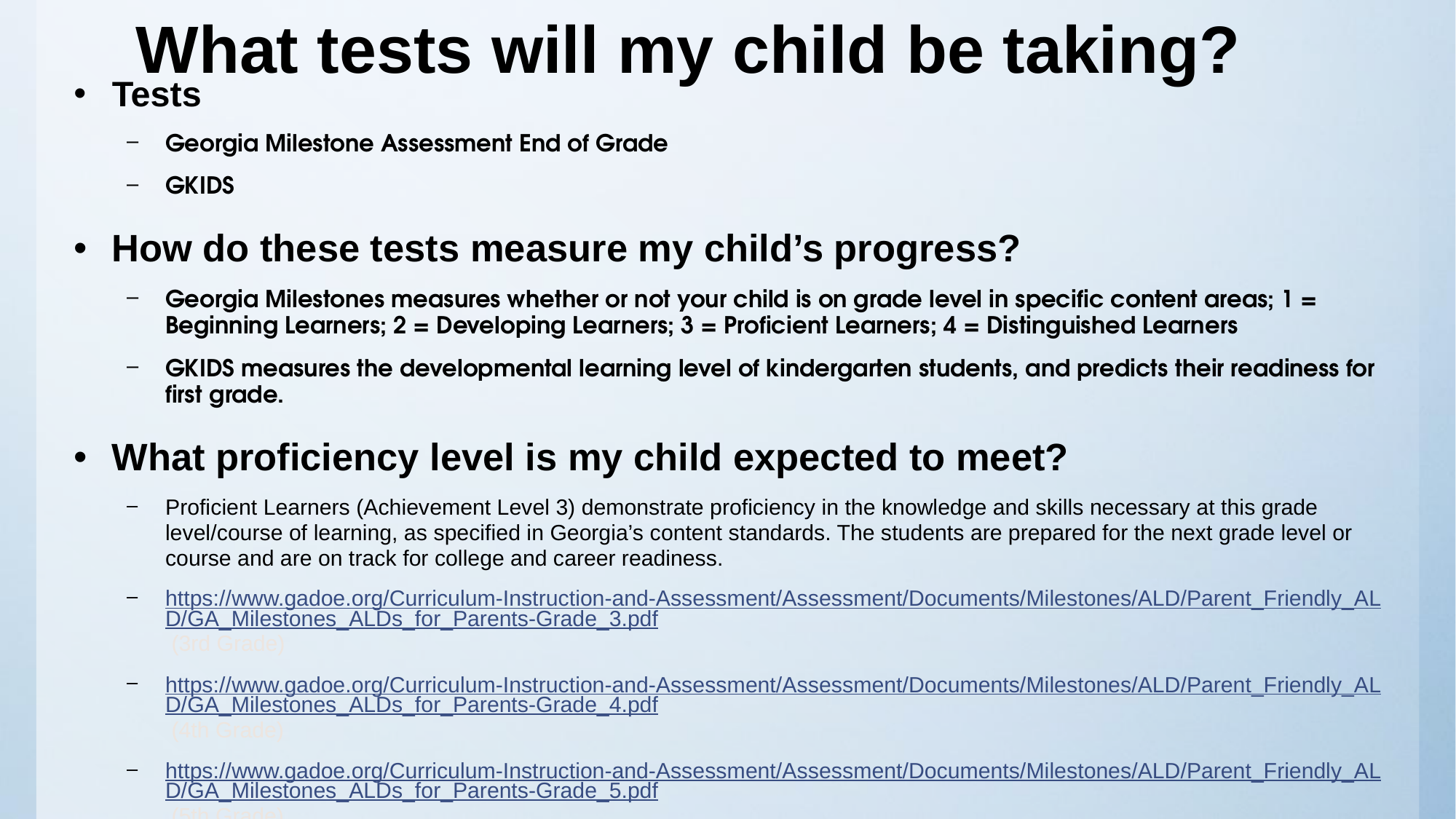

# What tests will my child be taking?
Tests
Georgia Milestone Assessment End of Grade
GKIDS
How do these tests measure my child’s progress?
Georgia Milestones measures whether or not your child is on grade level in specific content areas; 1 = Beginning Learners; 2 = Developing Learners; 3 = Proficient Learners; 4 = Distinguished Learners
GKIDS measures the developmental learning level of kindergarten students, and predicts their readiness for first grade.
What proficiency level is my child expected to meet?
Proficient Learners (Achievement Level 3) demonstrate proficiency in the knowledge and skills necessary at this grade level/course of learning, as specified in Georgia’s content standards. The students are prepared for the next grade level or course and are on track for college and career readiness.
https://www.gadoe.org/Curriculum-Instruction-and-Assessment/Assessment/Documents/Milestones/ALD/Parent_Friendly_ALD/GA_Milestones_ALDs_for_Parents-Grade_3.pdf (3rd Grade)
https://www.gadoe.org/Curriculum-Instruction-and-Assessment/Assessment/Documents/Milestones/ALD/Parent_Friendly_ALD/GA_Milestones_ALDs_for_Parents-Grade_4.pdf (4th Grade)
https://www.gadoe.org/Curriculum-Instruction-and-Assessment/Assessment/Documents/Milestones/ALD/Parent_Friendly_ALD/GA_Milestones_ALDs_for_Parents-Grade_5.pdf (5th Grade)
 Kindergarten teachers will review test results on student proficiency with parents as needed.